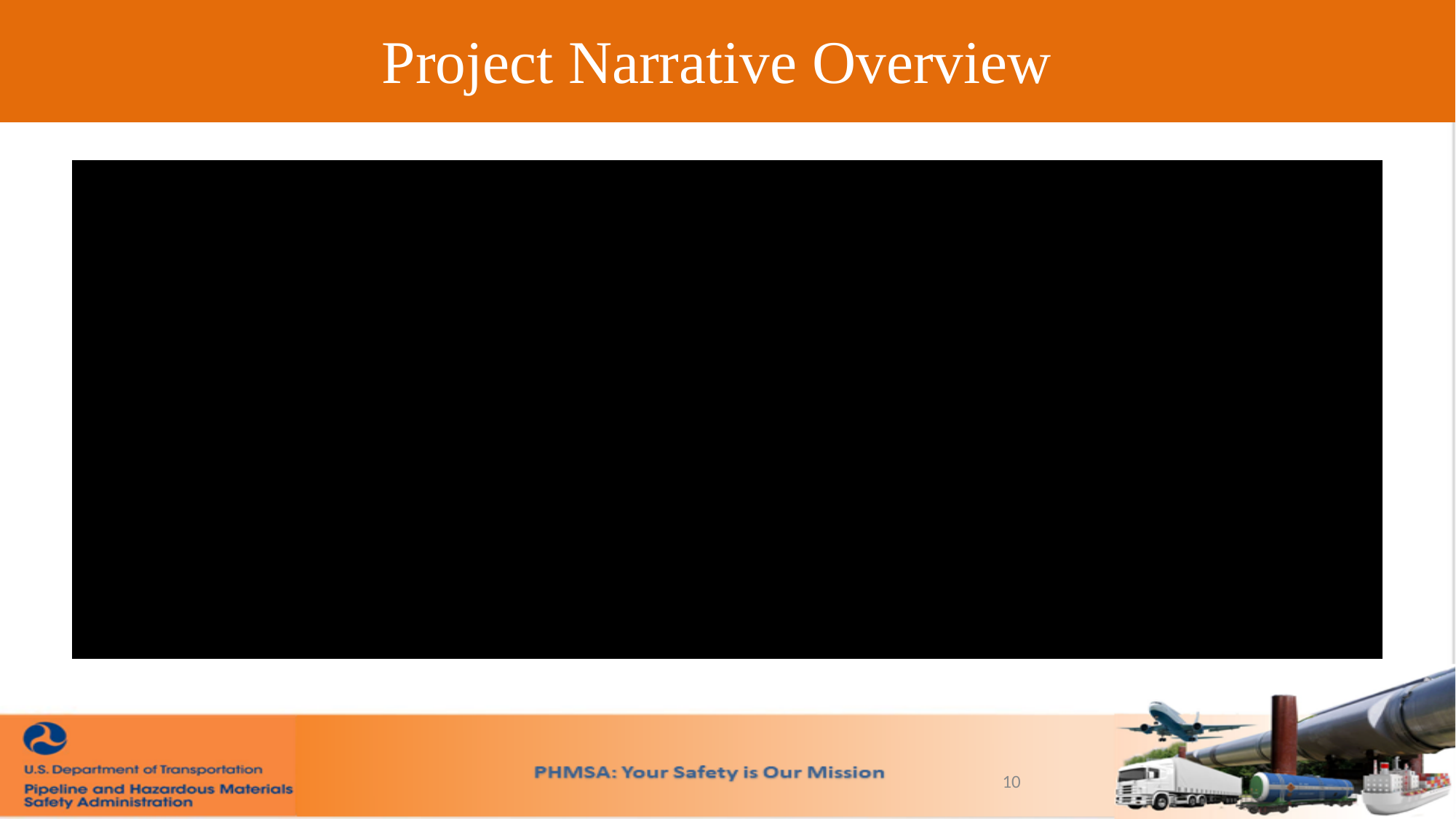

Project Narrative Overview

Part C: Statement of work:
Provide information for each sub-grant, contract or agreement. This includes:
Needs Assessment that indicates the HMEP planning and training needs.
If there are no updates/changes to the Needs Assessment indicate this by entering “no changes” in the section.
Goals & Objectives
If there are no updates/changes to the Goals and Objectives indicate this by entering “no changes” in the section.

10